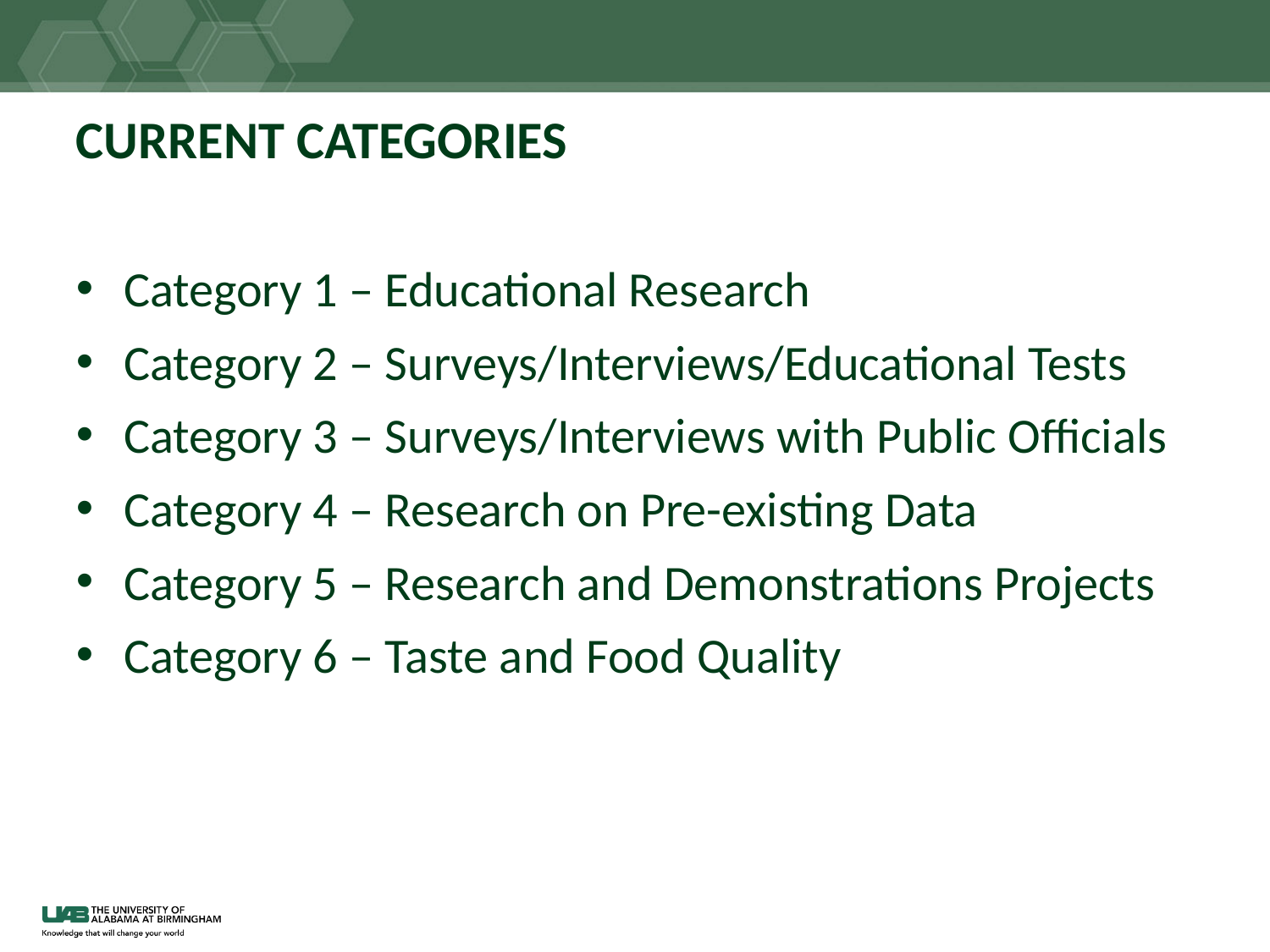

# CURRENT CATEGORIES
Category 1 – Educational Research
Category 2 – Surveys/Interviews/Educational Tests
Category 3 – Surveys/Interviews with Public Officials
Category 4 – Research on Pre-existing Data
Category 5 – Research and Demonstrations Projects
Category 6 – Taste and Food Quality